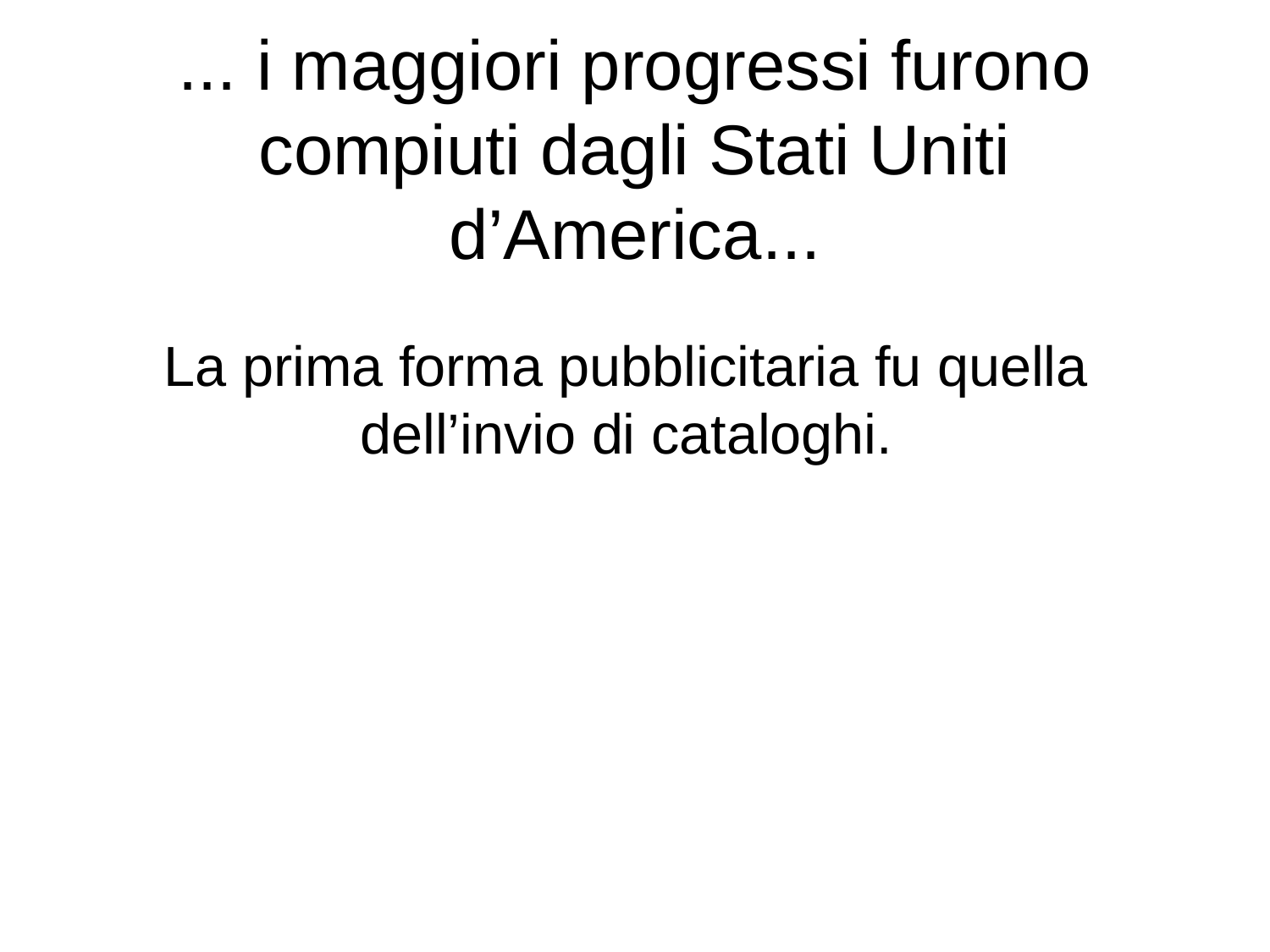

# ... i maggiori progressi furono compiuti dagli Stati Uniti d’America...
La prima forma pubblicitaria fu quella dell’invio di cataloghi.